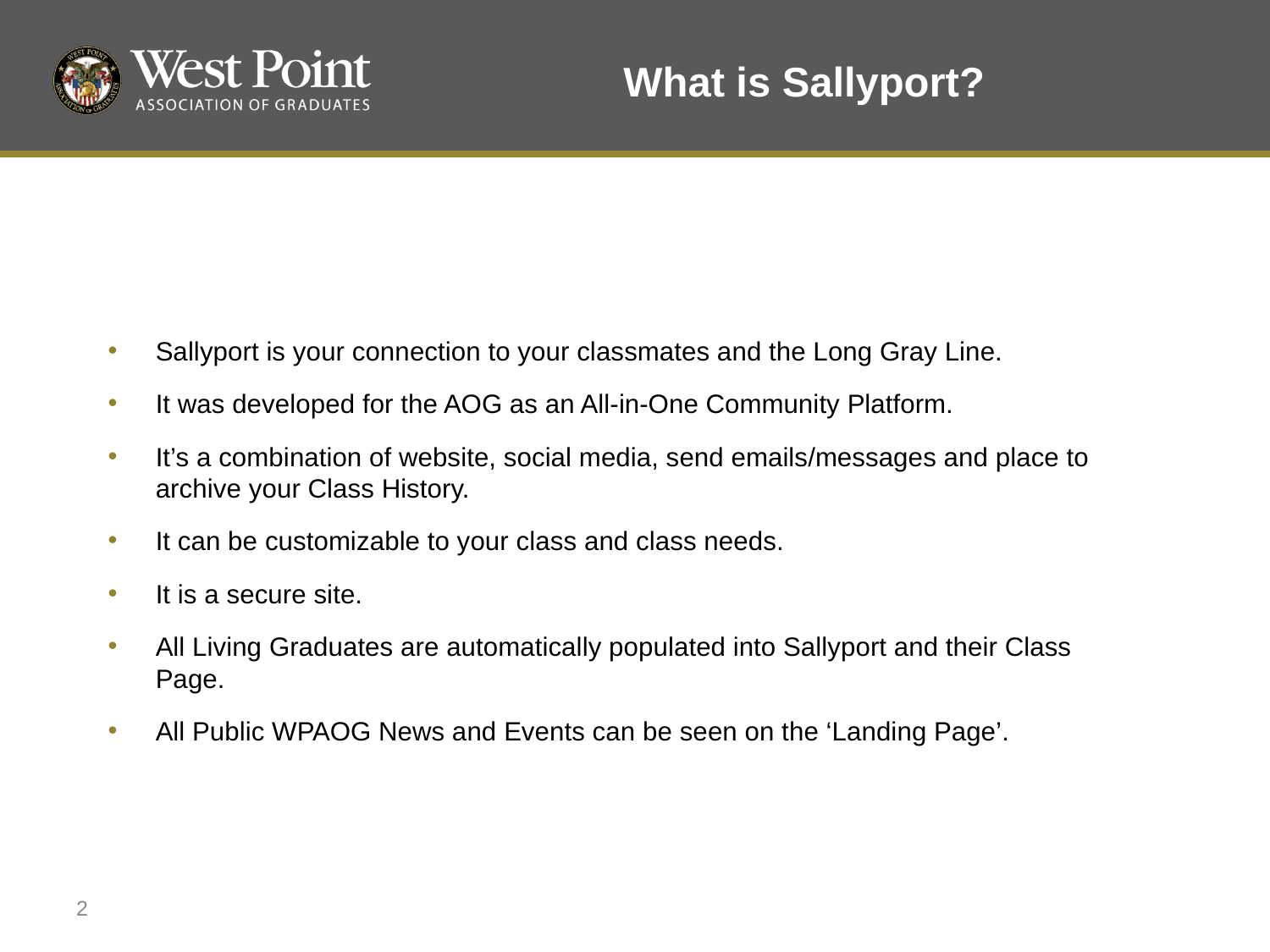

# What is Sallyport?

Sallyport is your connection to your classmates and the Long Gray Line.
It was developed for the AOG as an All-in-One Community Platform.
It’s a combination of website, social media, send emails/messages and place to archive your Class History.
It can be customizable to your class and class needs.
It is a secure site.
All Living Graduates are automatically populated into Sallyport and their Class Page.
All Public WPAOG News and Events can be seen on the ‘Landing Page’.

2